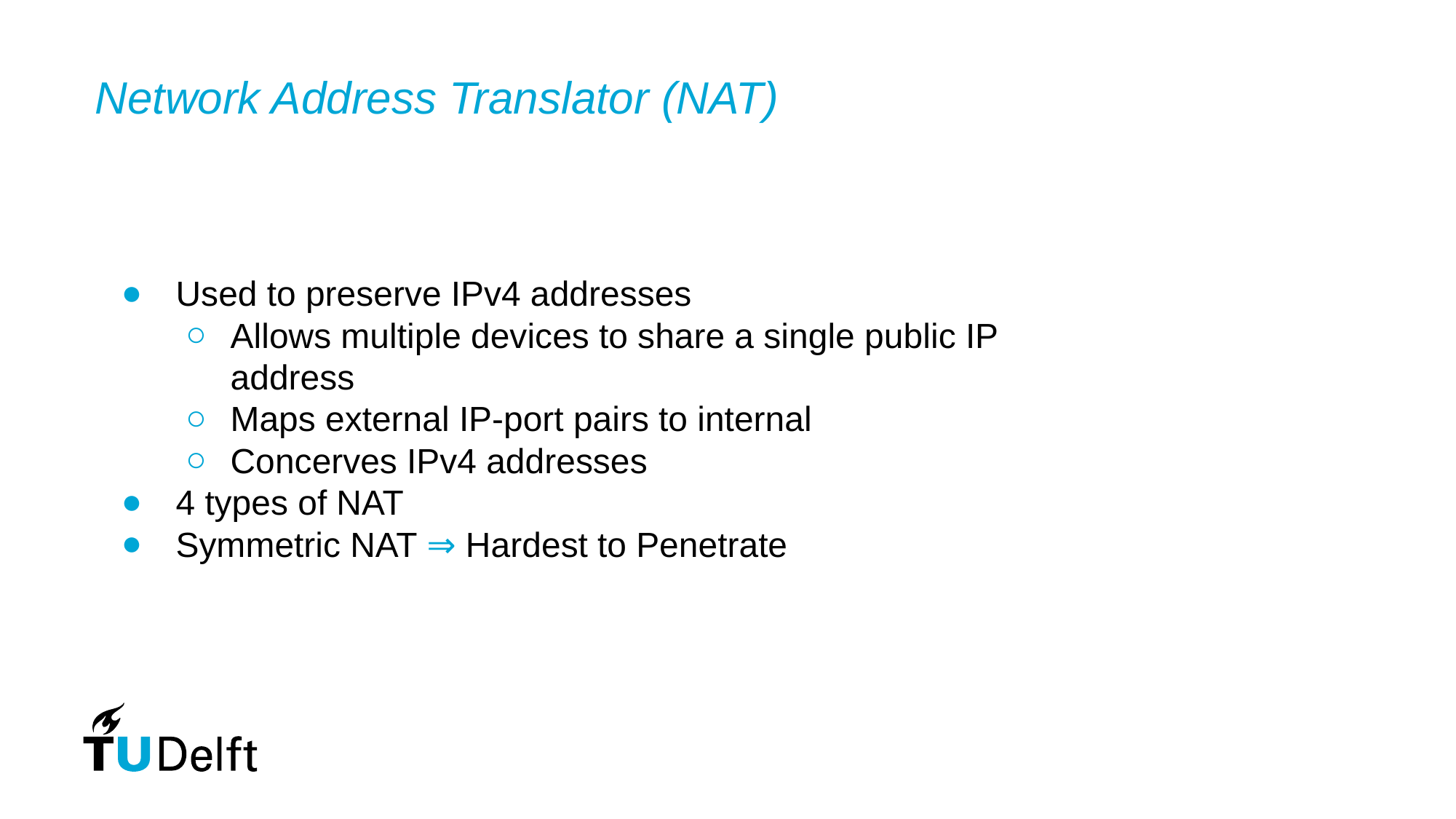

Network Address Translator (NAT)
Used to preserve IPv4 addresses
Allows multiple devices to share a single public IP address
Maps external IP-port pairs to internal
Concerves IPv4 addresses
4 types of NAT
Symmetric NAT ⇒ Hardest to Penetrate